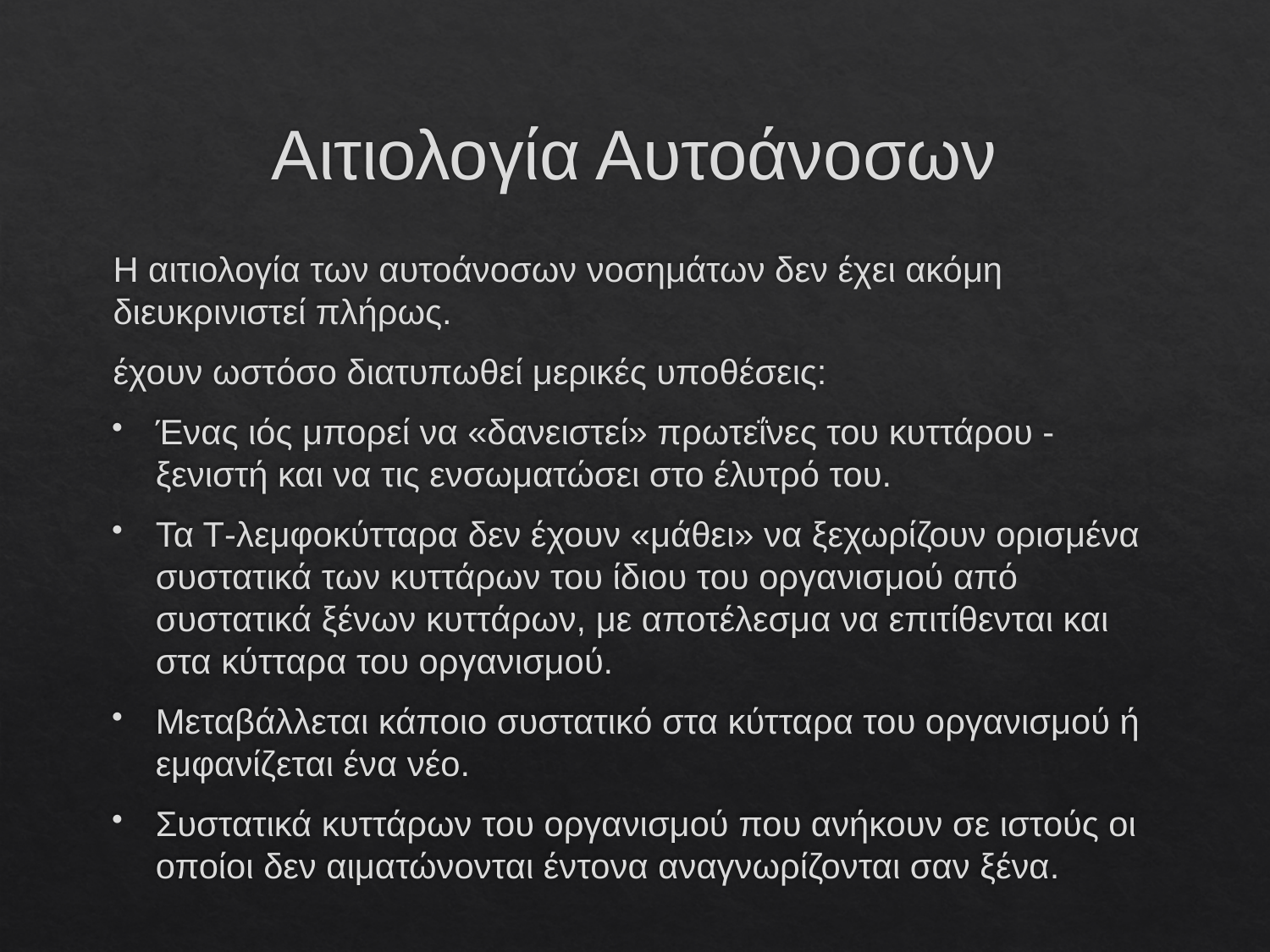

# Αιτιολογία Αυτοάνοσων
Η αιτιολογία των αυτοάνοσων νοσημάτων δεν έχει ακόμη διευκρινιστεί πλήρως.
έχουν ωστόσο διατυπωθεί μερικές υποθέσεις:
Ένας ιός μπορεί να «δανειστεί» πρωτεΐνες του κυττάρου - ξενιστή και να τις ενσωματώσει στο έλυτρό του.
Τα Τ-λεμφοκύτταρα δεν έχουν «μάθει» να ξεχωρίζουν ορισμένα συστατικά των κυττάρων του ίδιου του οργανισμού από συστατικά ξένων κυττάρων, με αποτέλεσμα να επιτίθενται και στα κύτταρα του οργανισμού.
Μεταβάλλεται κάποιο συστατικό στα κύτταρα του οργανισμού ή εμφανίζεται ένα νέο.
Συστατικά κυττάρων του οργανισμού που ανήκουν σε ιστούς οι οποίοι δεν αιματώνονται έντονα αναγνωρίζονται σαν ξένα.